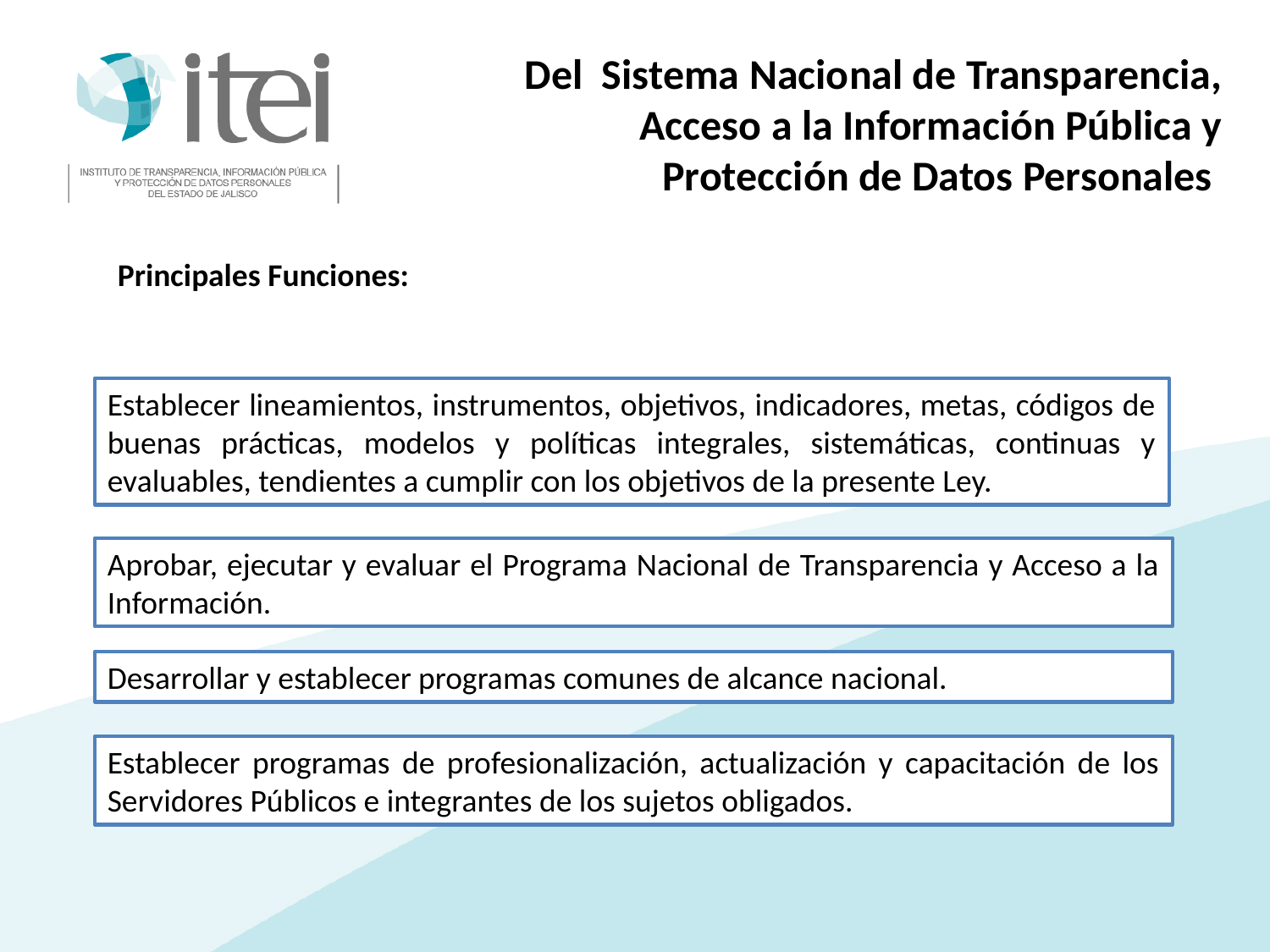

# Del  Sistema Nacional de Transparencia, Acceso a la Información Pública y Protección de Datos Personales
Principales Funciones:
Establecer lineamientos, instrumentos, objetivos, indicadores, metas, códigos de buenas prácticas, modelos y políticas integrales, sistemáticas, continuas y evaluables, tendientes a cumplir con los objetivos de la presente Ley.
Aprobar, ejecutar y evaluar el Programa Nacional de Transparencia y Acceso a la Información.
Desarrollar y establecer programas comunes de alcance nacional.
Establecer programas de profesionalización, actualización y capacitación de los Servidores Públicos e integrantes de los sujetos obligados.